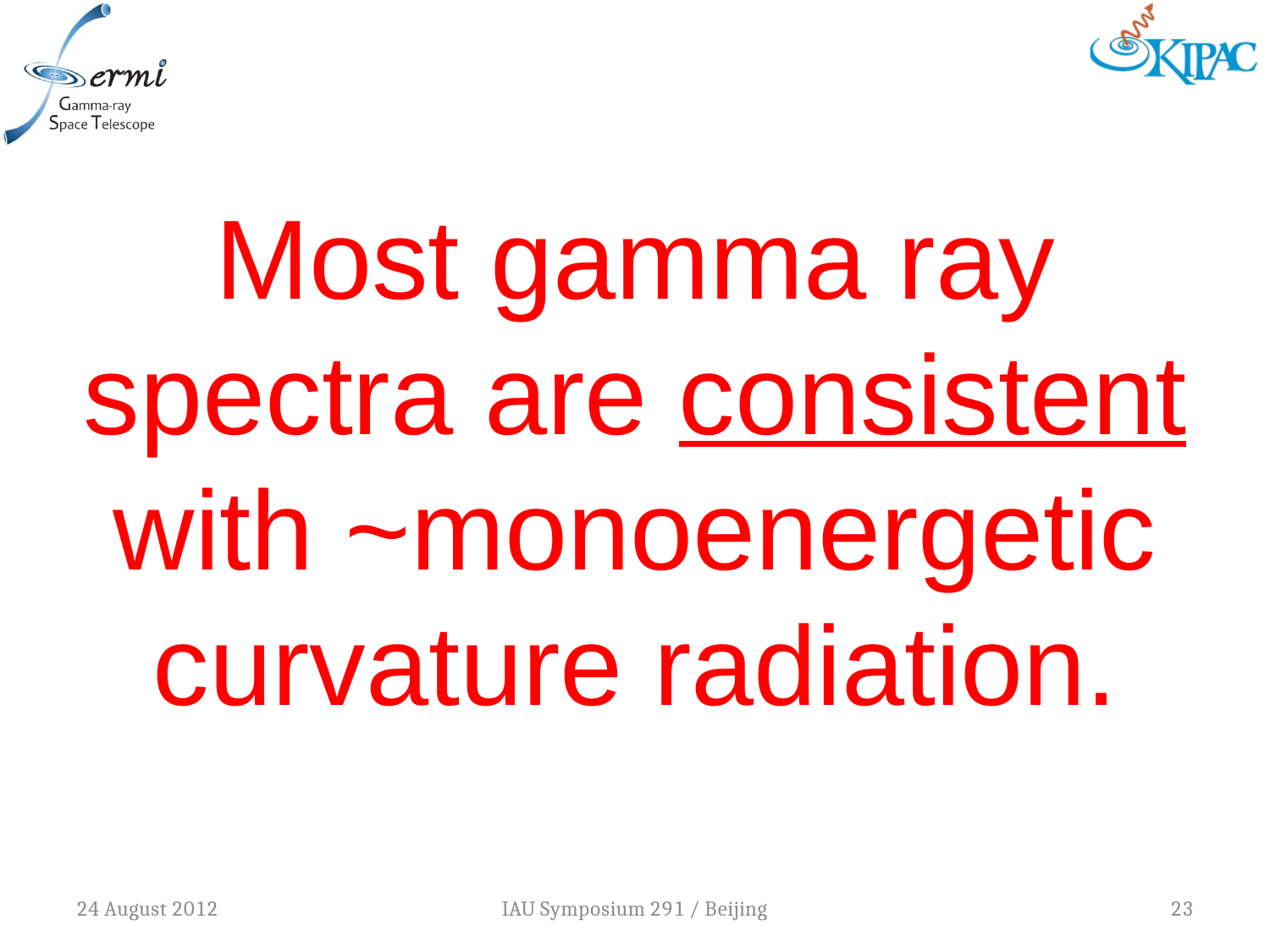

Most gamma ray spectra are consistent with ~monoenergetic curvature radiation.
24 August 2012
IAU Symposium 291 / Beijing
23